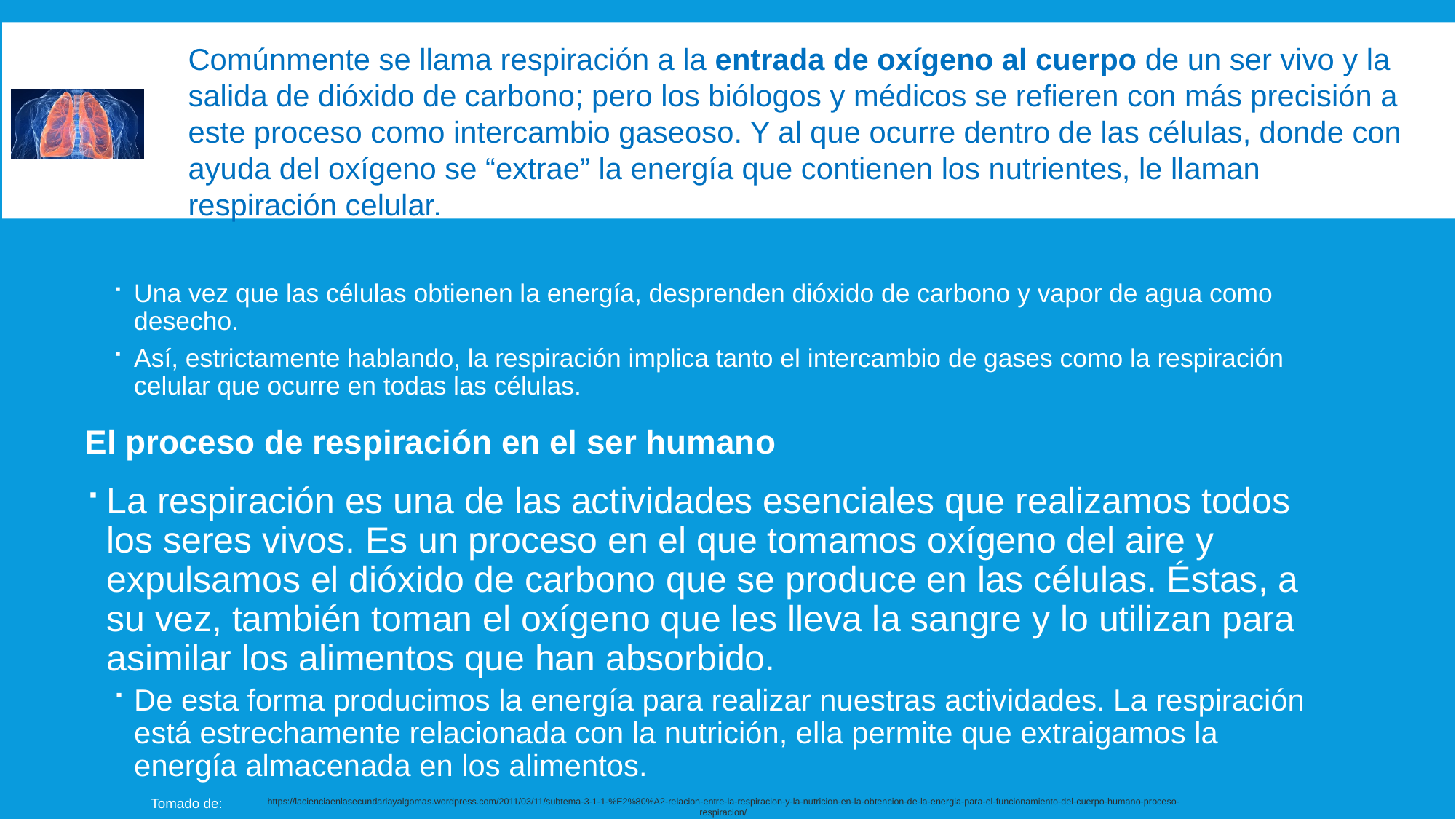

Comúnmente se llama respiración a la entrada de oxígeno al cuerpo de un ser vivo y la salida de dióxido de carbono; pero los biólogos y médicos se refieren con más precisión a este proceso como intercambio gaseoso. Y al que ocurre dentro de las células, donde con ayuda del oxígeno se “extrae” la energía que contienen los nutrientes, le llaman respiración celular.

Una vez que las células obtienen la energía, desprenden dióxido de carbono y vapor de agua como desecho.
Así, estrictamente hablando, la respiración implica tanto el intercambio de gases como la respiración celular que ocurre en todas las células.
El proceso de respiración en el ser humano
La respiración es una de las actividades esenciales que realizamos todos los seres vivos. Es un proceso en el que tomamos oxígeno del aire y expulsamos el dióxido de carbono que se produce en las células. Éstas, a su vez, también toman el oxígeno que les lleva la sangre y lo utilizan para asimilar los alimentos que han absorbido.
De esta forma producimos la energía para realizar nuestras actividades. La respiración está estrechamente relacionada con la nutrición, ella permite que extraigamos la energía almacenada en los alimentos.